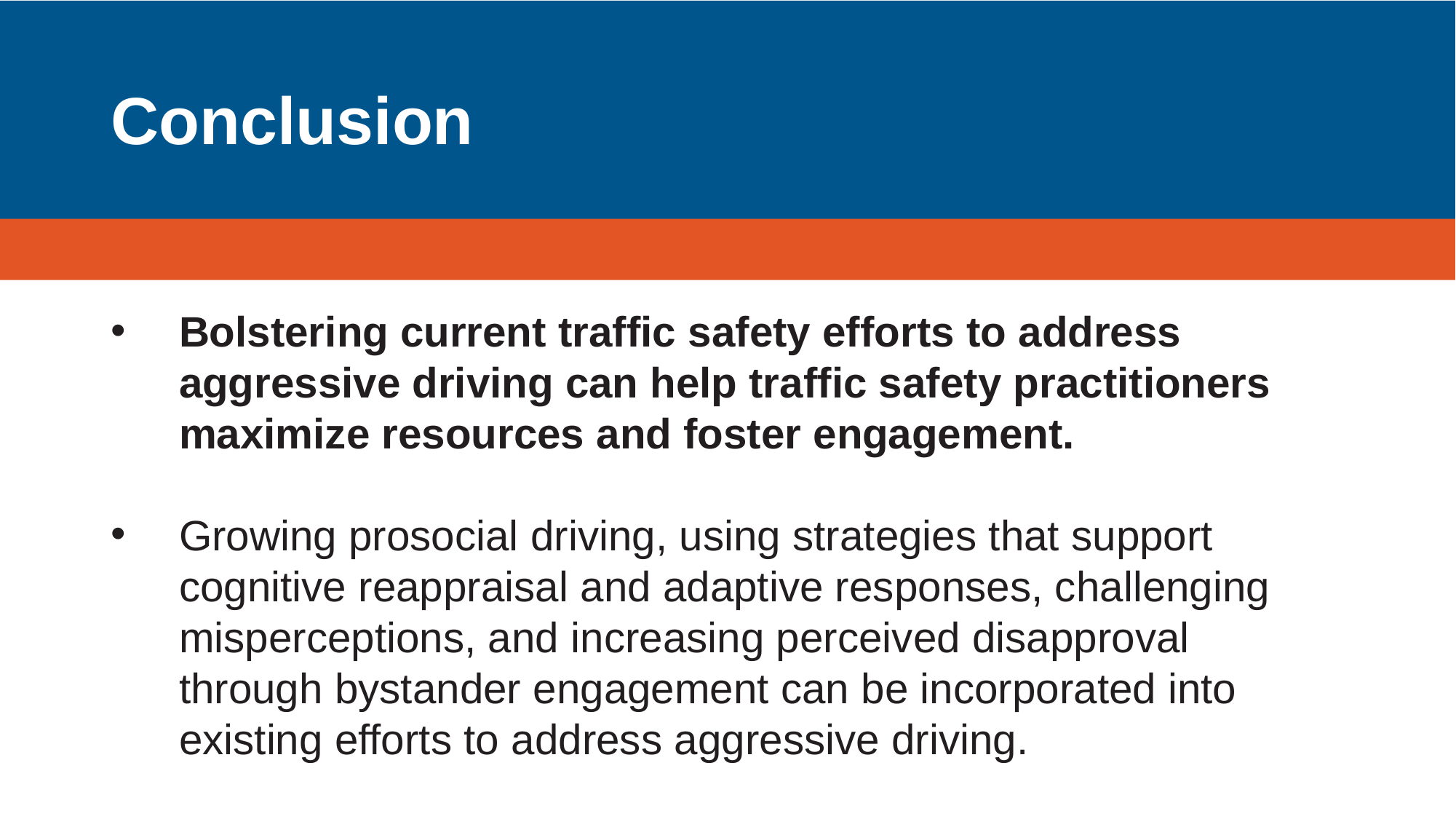

# Conclusion

Bolstering current traffic safety efforts to address aggressive driving can help traffic safety practitioners maximize resources and foster engagement.

Growing prosocial driving, using strategies that support cognitive reappraisal and adaptive responses, challenging misperceptions, and increasing perceived disapproval through bystander engagement can be incorporated into existing efforts to address aggressive driving.